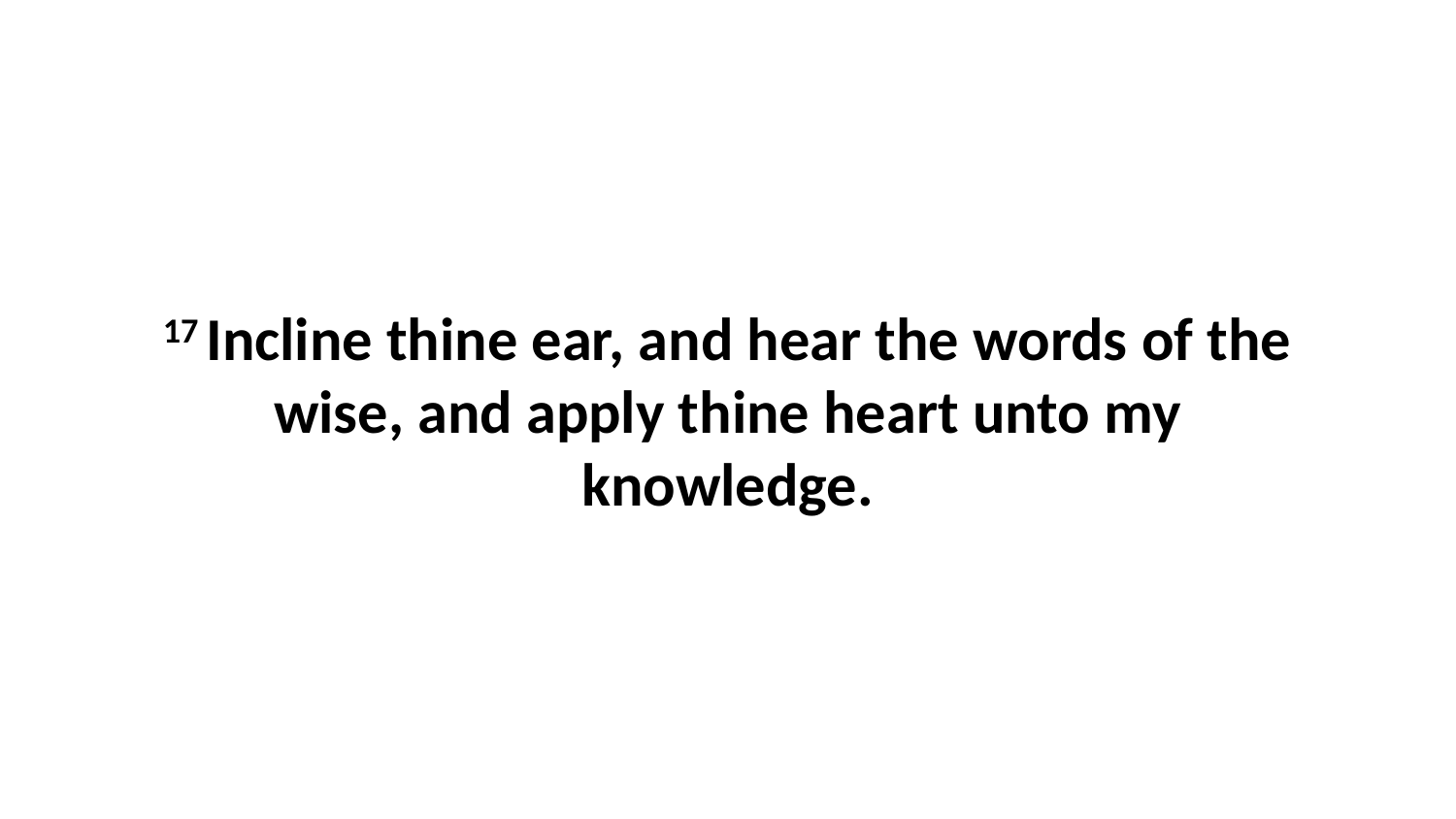

17 Incline thine ear, and hear the words of the wise, and apply thine heart unto my knowledge.